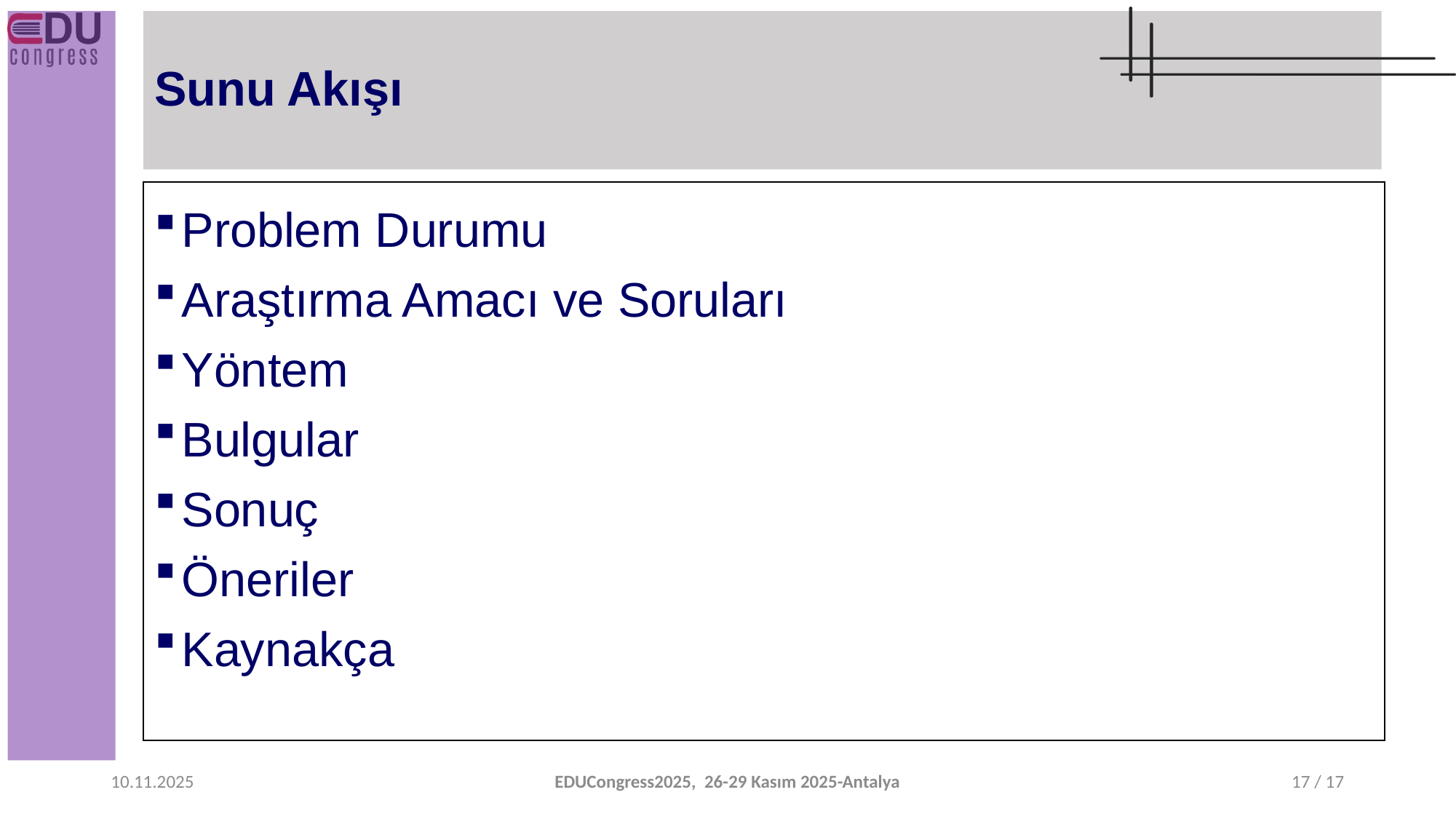

# Sunu Akışı
Problem Durumu
Araştırma Amacı ve Soruları
Yöntem
Bulgular
Sonuç
Öneriler
Kaynakça
10.11.2025
EDUCongress2025,  26-29 Kasım 2025-Antalya
3